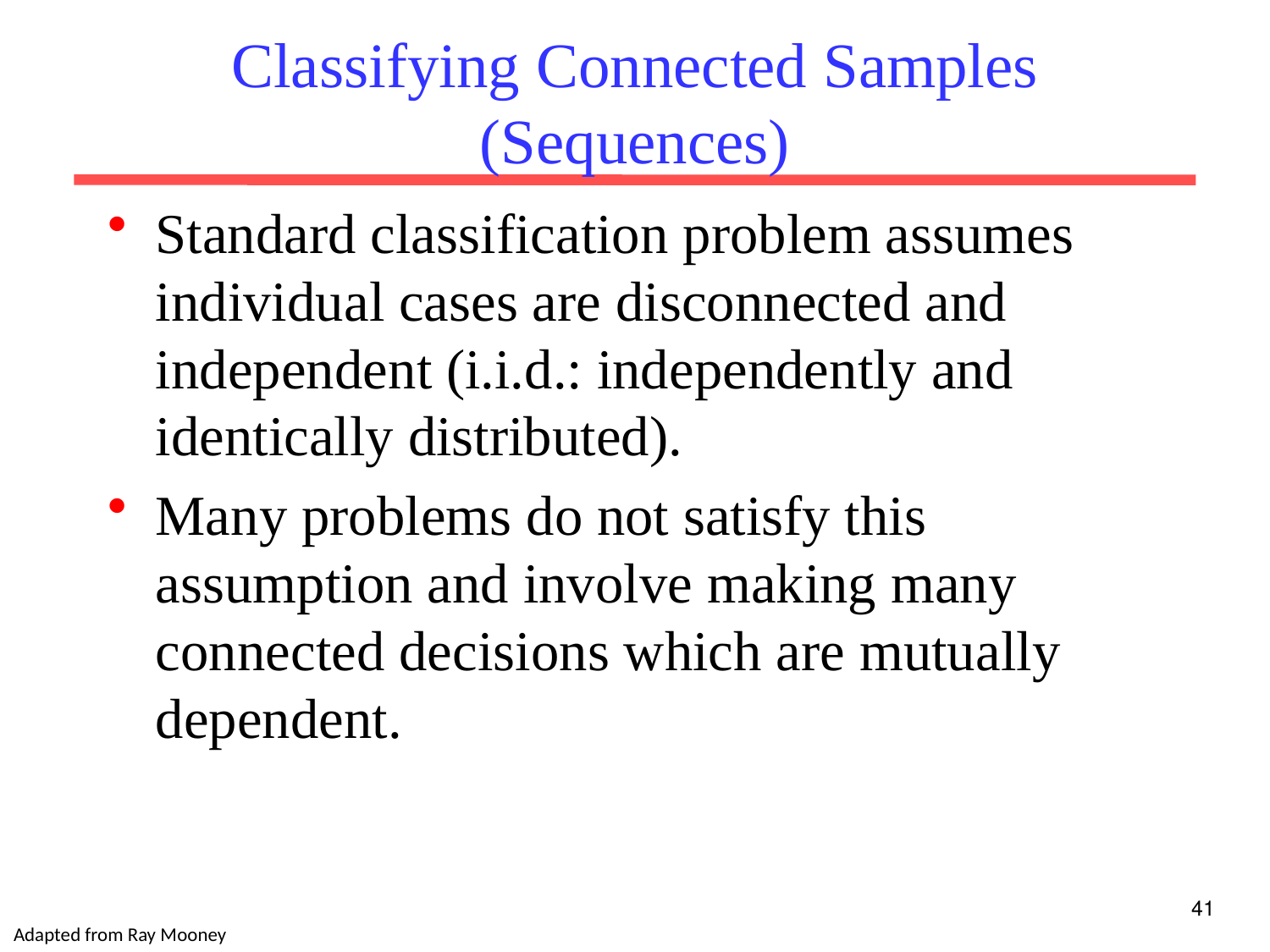

# Classifying Connected Samples (Sequences)
Standard classification problem assumes individual cases are disconnected and independent (i.i.d.: independently and identically distributed).
Many problems do not satisfy this assumption and involve making many connected decisions which are mutually dependent.
41
Adapted from Ray Mooney